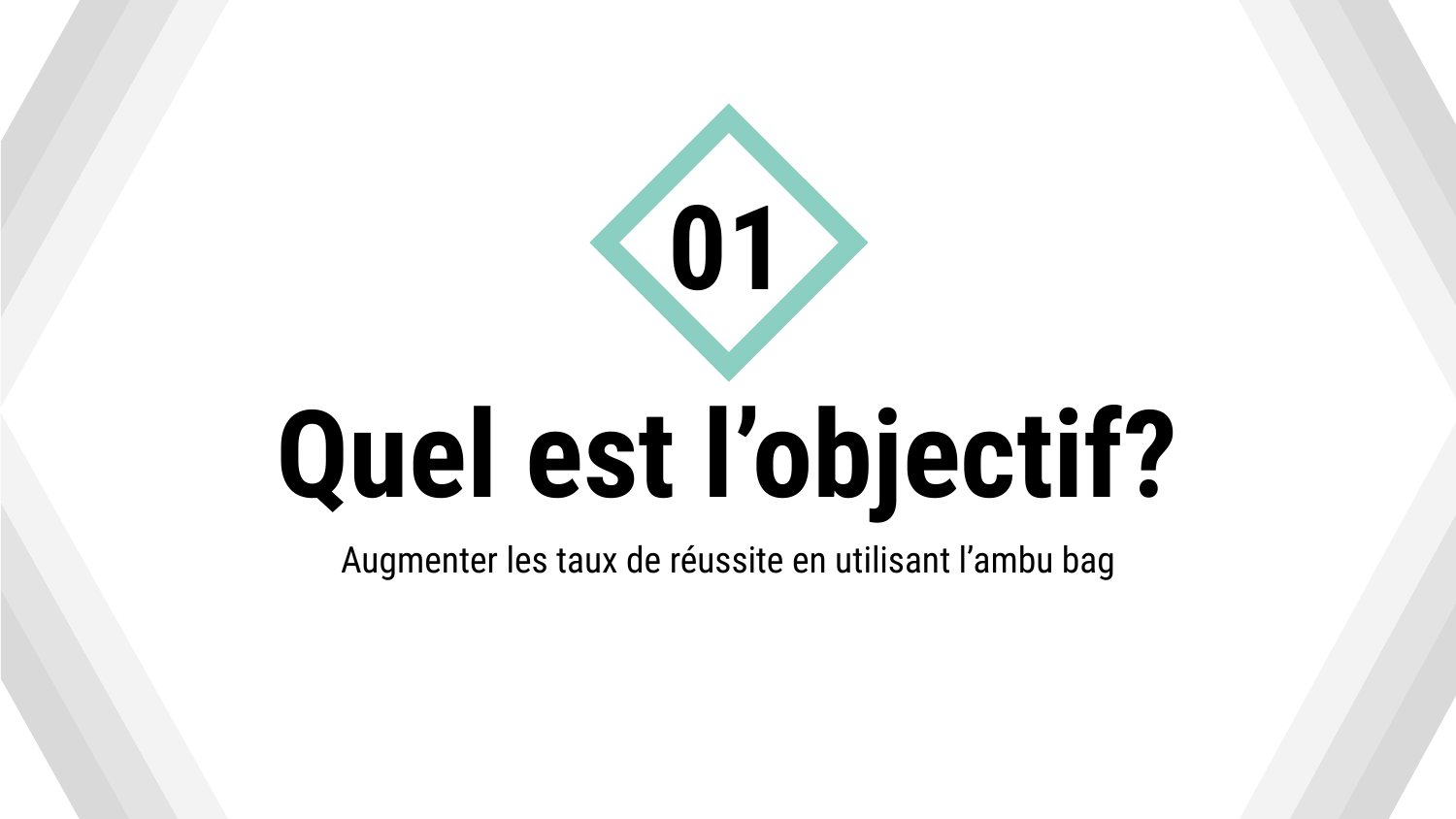

.1

01
# Quel est l’objectif?
Augmenter les taux de réussite en utilisant l’ambu bag